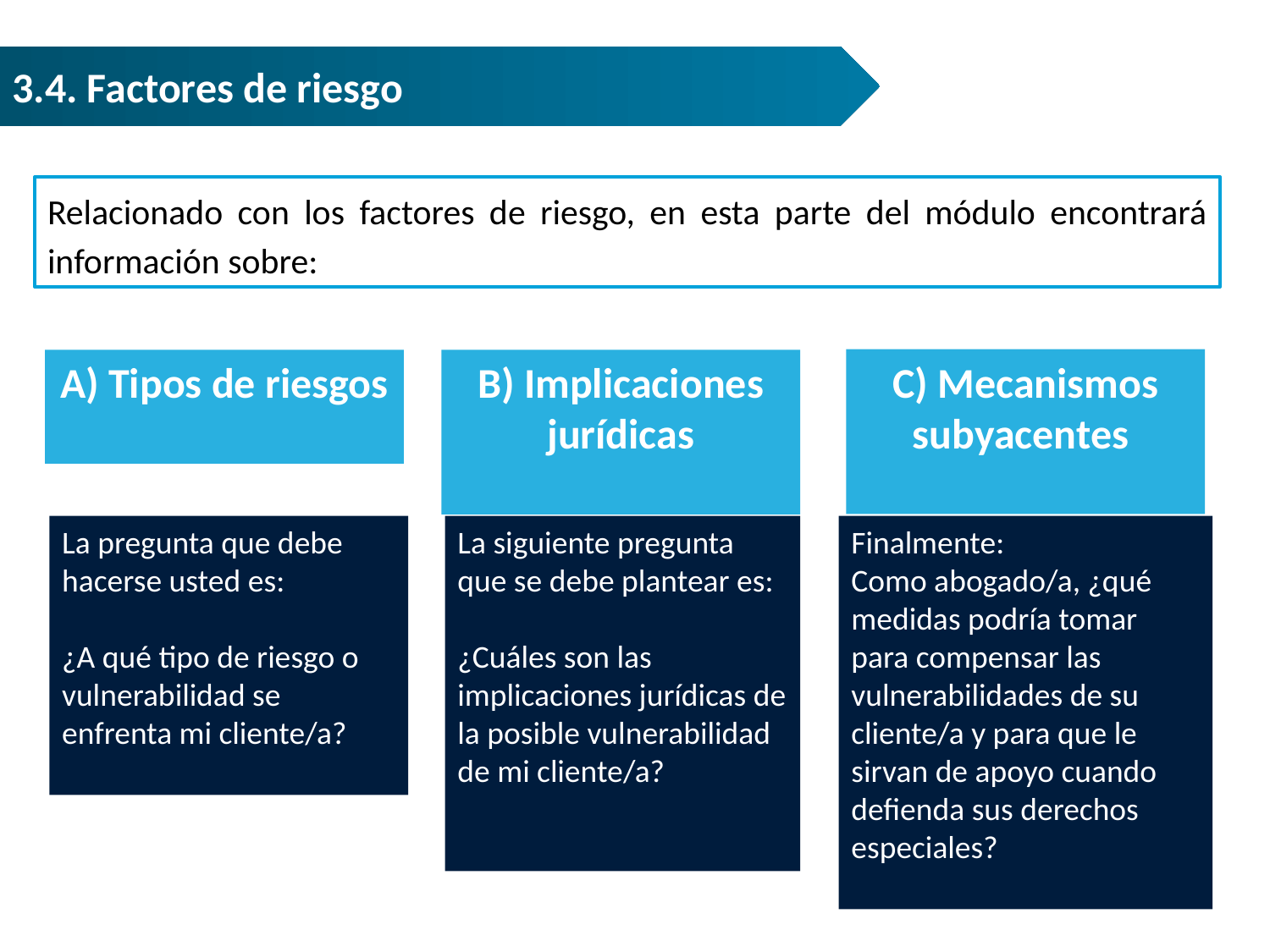

3.4. Factores de riesgo
Relacionado con los factores de riesgo, en esta parte del módulo encontrará información sobre:
C) Mecanismos subyacentes

A) Tipos de riesgos

B) Implicaciones jurídicas

La pregunta que debe hacerse usted es:

¿A qué tipo de riesgo o vulnerabilidad se enfrenta mi cliente/a?

La siguiente pregunta que se debe plantear es:

¿Cuáles son las implicaciones jurídicas de la posible vulnerabilidad de mi cliente/a?

Finalmente:
Como abogado/a, ¿qué medidas podría tomar para compensar las vulnerabilidades de su cliente/a y para que le sirvan de apoyo cuando defienda sus derechos especiales?